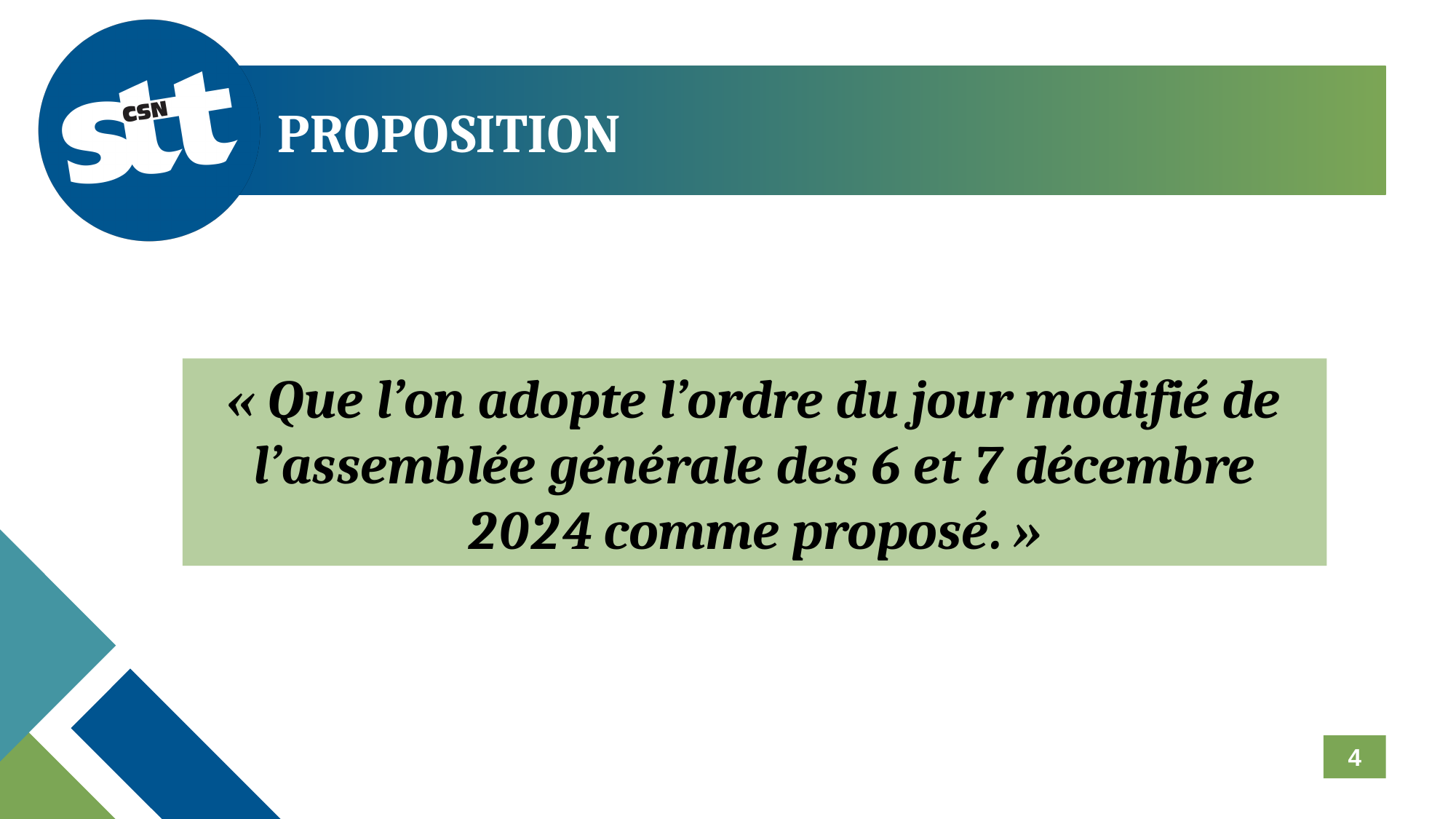

PROPOSITION
« Que l’on adopte l’ordre du jour modifié de
l’assemblée générale des 6 et 7 décembre 2024 comme proposé. »
4